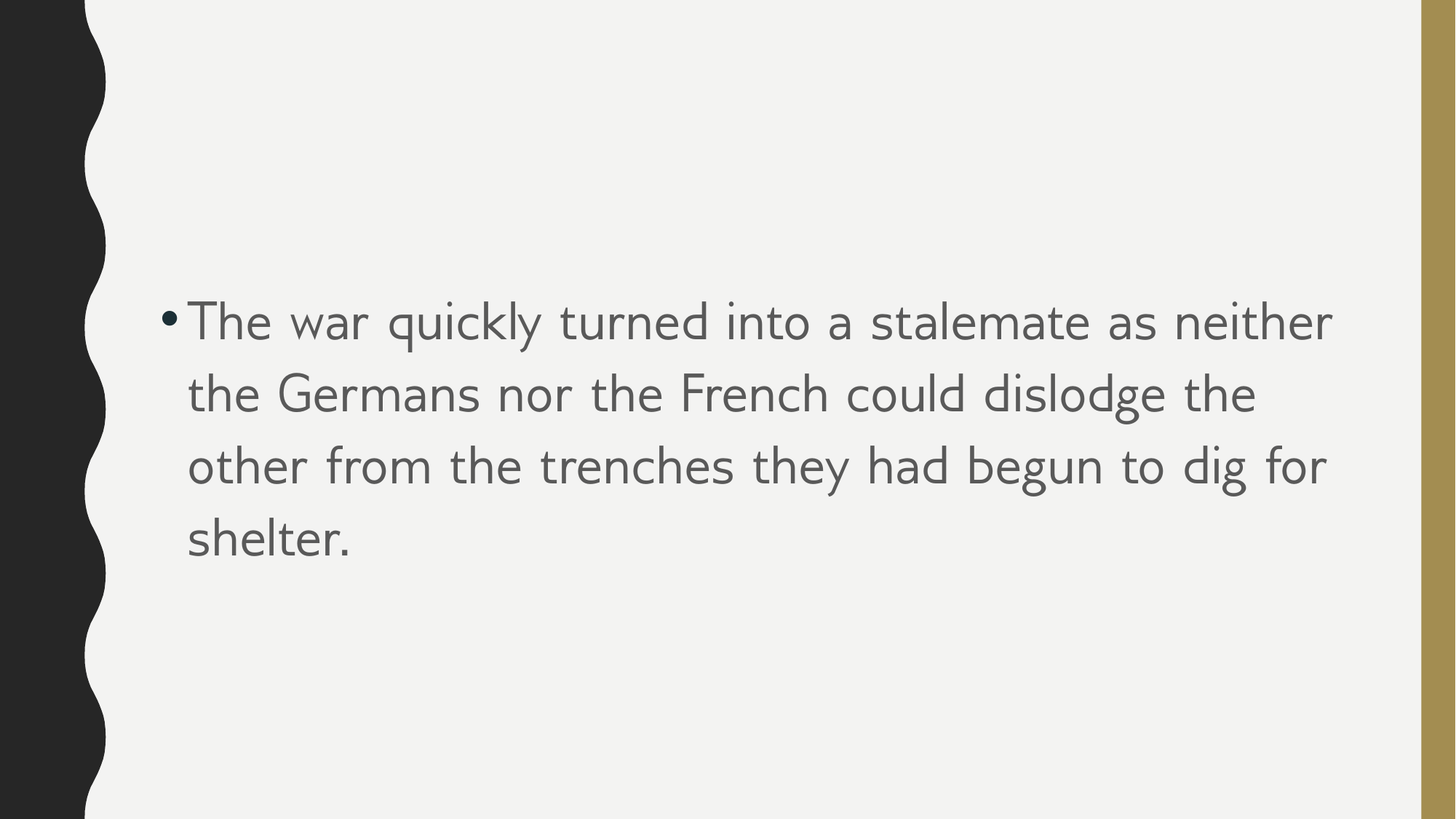

#
The war quickly turned into a stalemate as neither the Germans nor the French could dislodge the other from the trenches they had begun to dig for shelter.